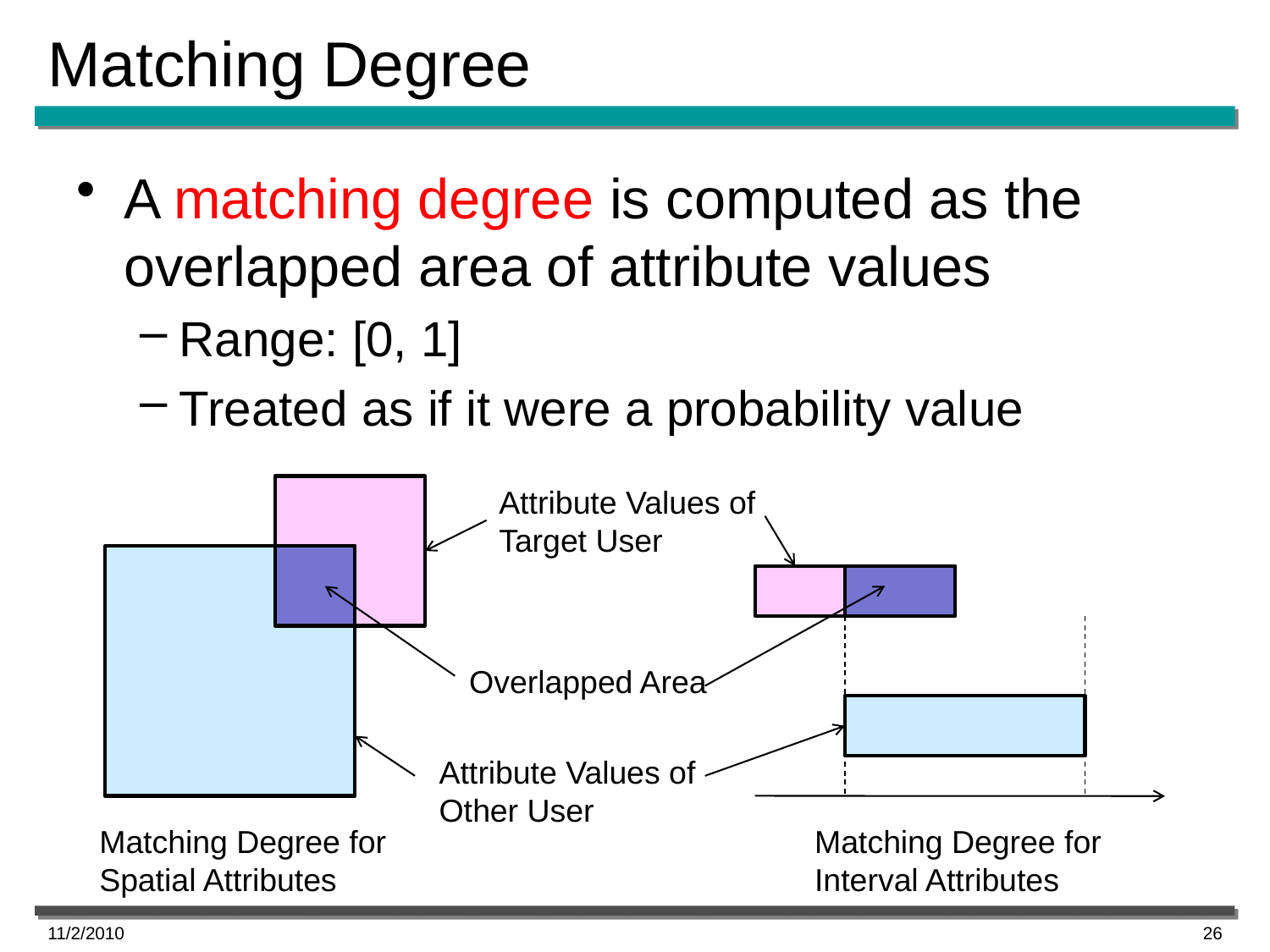

# Matching Degree
A matching degree is computed as the overlapped area of attribute values
Range: [0, 1]
Treated as if it were a probability value

Attribute Values of
Target User

Overlapped Area

Attribute Values of
Other User
Matching Degree for
Spatial Attributes
Matching Degree for
Interval Attributes
11/2/2010
26